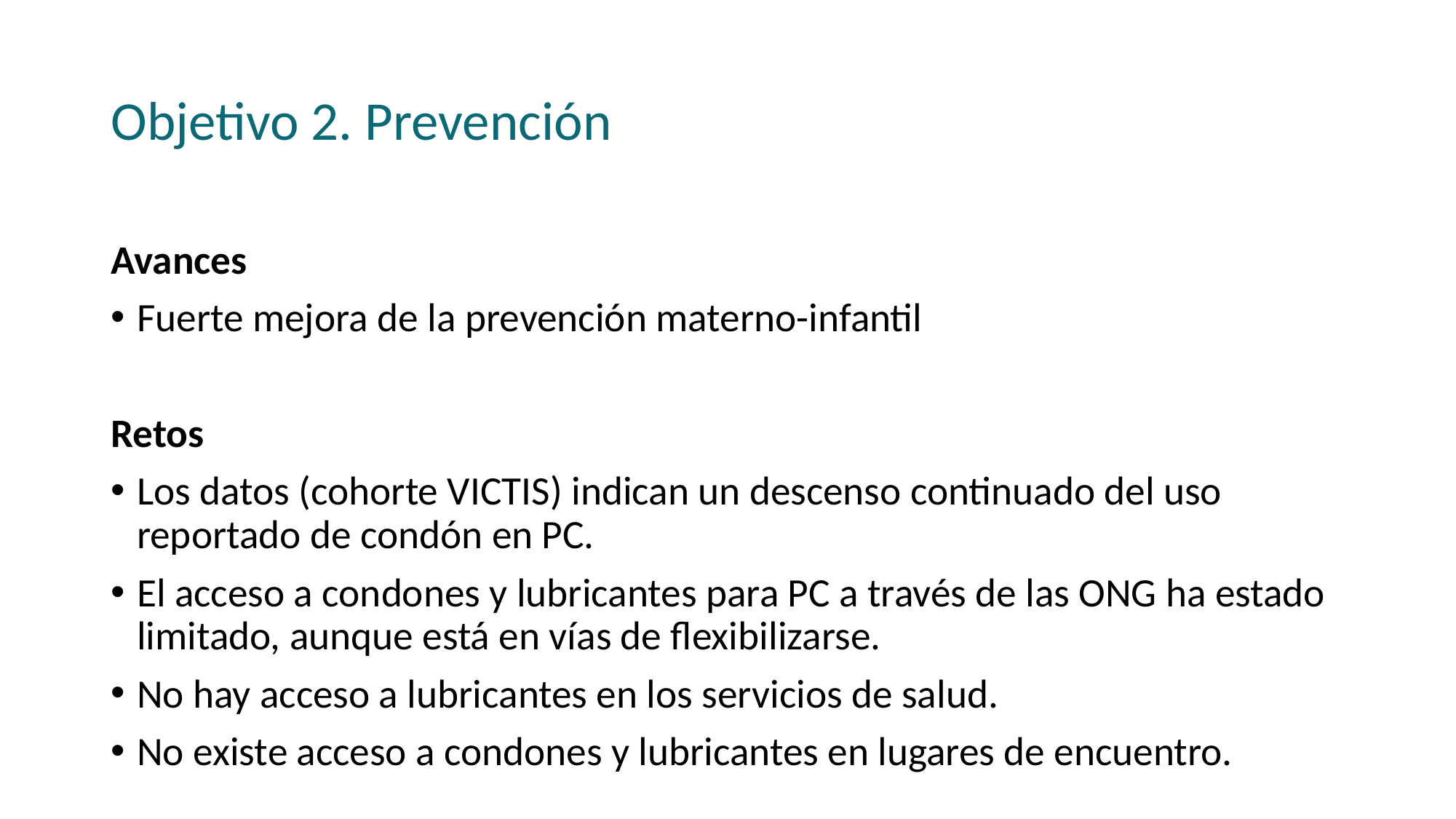

# Objetivo 2. Prevención
Avances
Fuerte mejora de la prevención materno-infantil

Retos
Los datos (cohorte VICTIS) indican un descenso continuado del uso reportado de condón en PC.
El acceso a condones y lubricantes para PC a través de las ONG ha estado limitado, aunque está en vías de flexibilizarse.
No hay acceso a lubricantes en los servicios de salud.
No existe acceso a condones y lubricantes en lugares de encuentro.